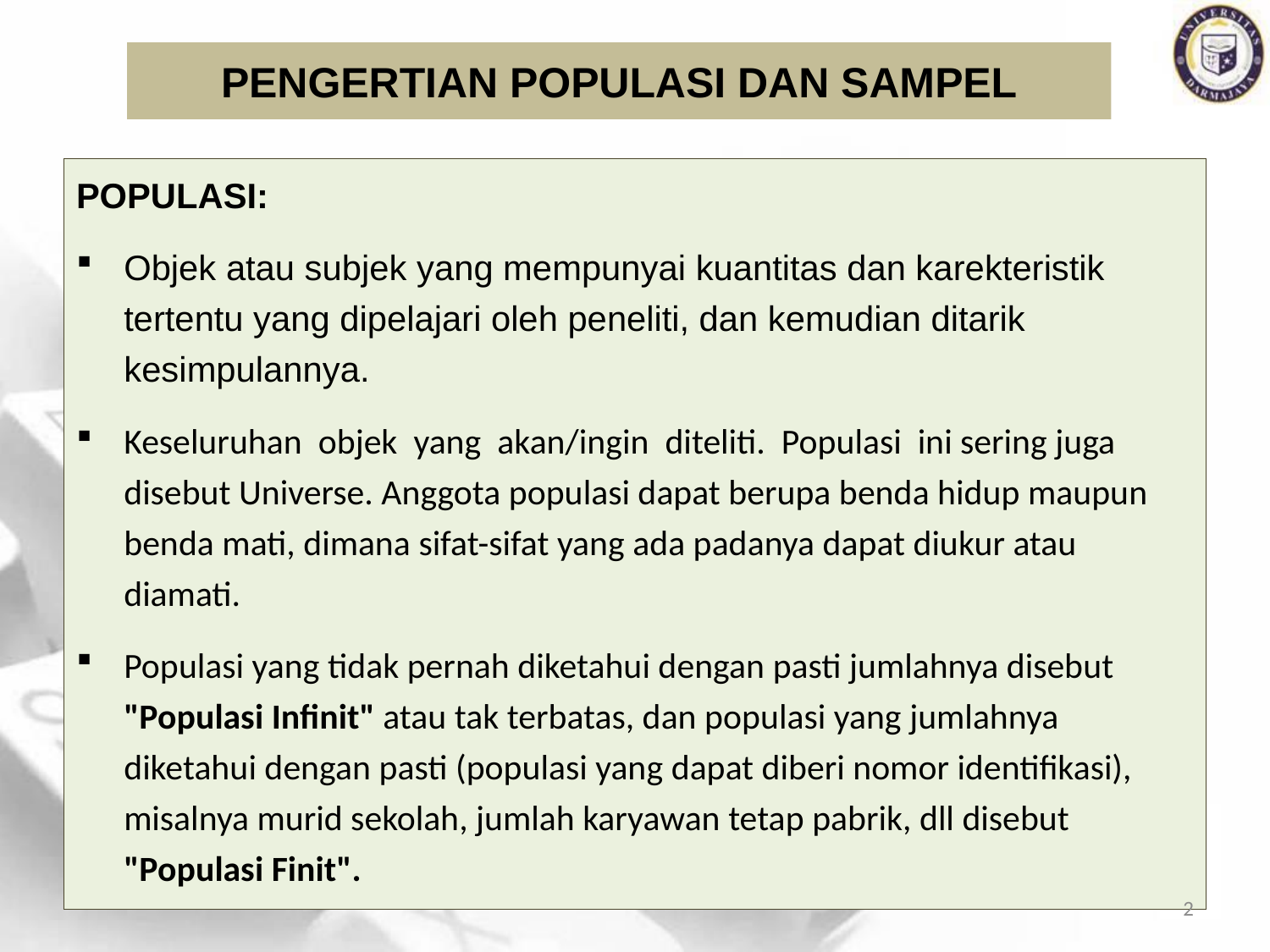

# PENGERTIAN POPULASI DAN SAMPEL
POPULASI:
Objek atau subjek yang mempunyai kuantitas dan karekteristik tertentu yang dipelajari oleh peneliti, dan kemudian ditarik kesimpulannya.
Keseluruhan  objek  yang  akan/ingin  diteliti.  Populasi  ini sering juga disebut Universe. Anggota populasi dapat berupa benda hidup maupun benda mati, dimana sifat-sifat yang ada padanya dapat diukur atau diamati.
Populasi yang tidak pernah diketahui dengan pasti jumlahnya disebut "Populasi Infinit" atau tak terbatas, dan populasi yang jumlahnya diketahui dengan pasti (populasi yang dapat diberi nomor identifikasi), misalnya murid sekolah, jumlah karyawan tetap pabrik, dll disebut "Populasi Finit".
2